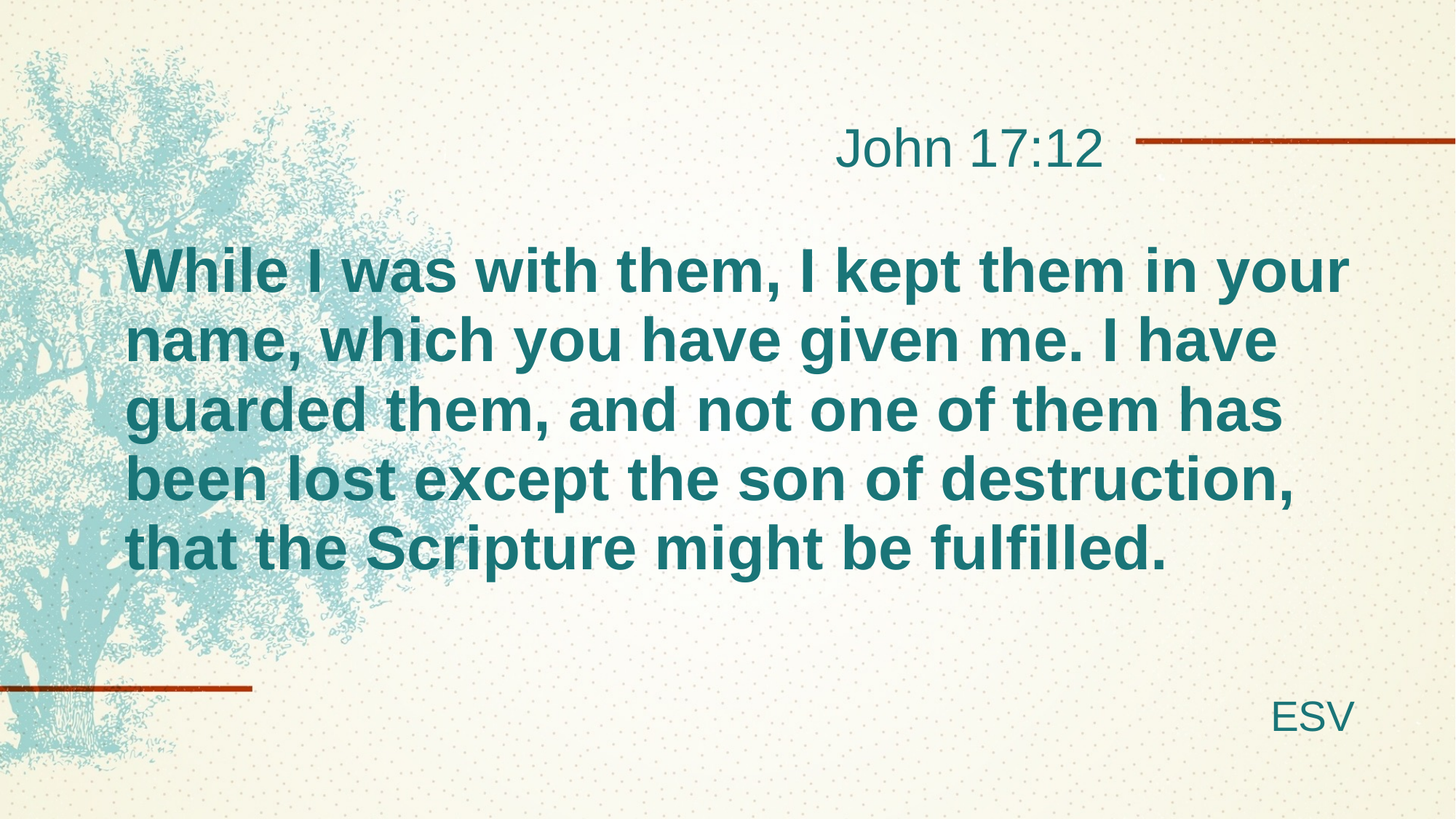

John 17:12
# While I was with them, I kept them in your name, which you have given me. I have guarded them, and not one of them has been lost except the son of destruction, that the Scripture might be fulfilled.
ESV